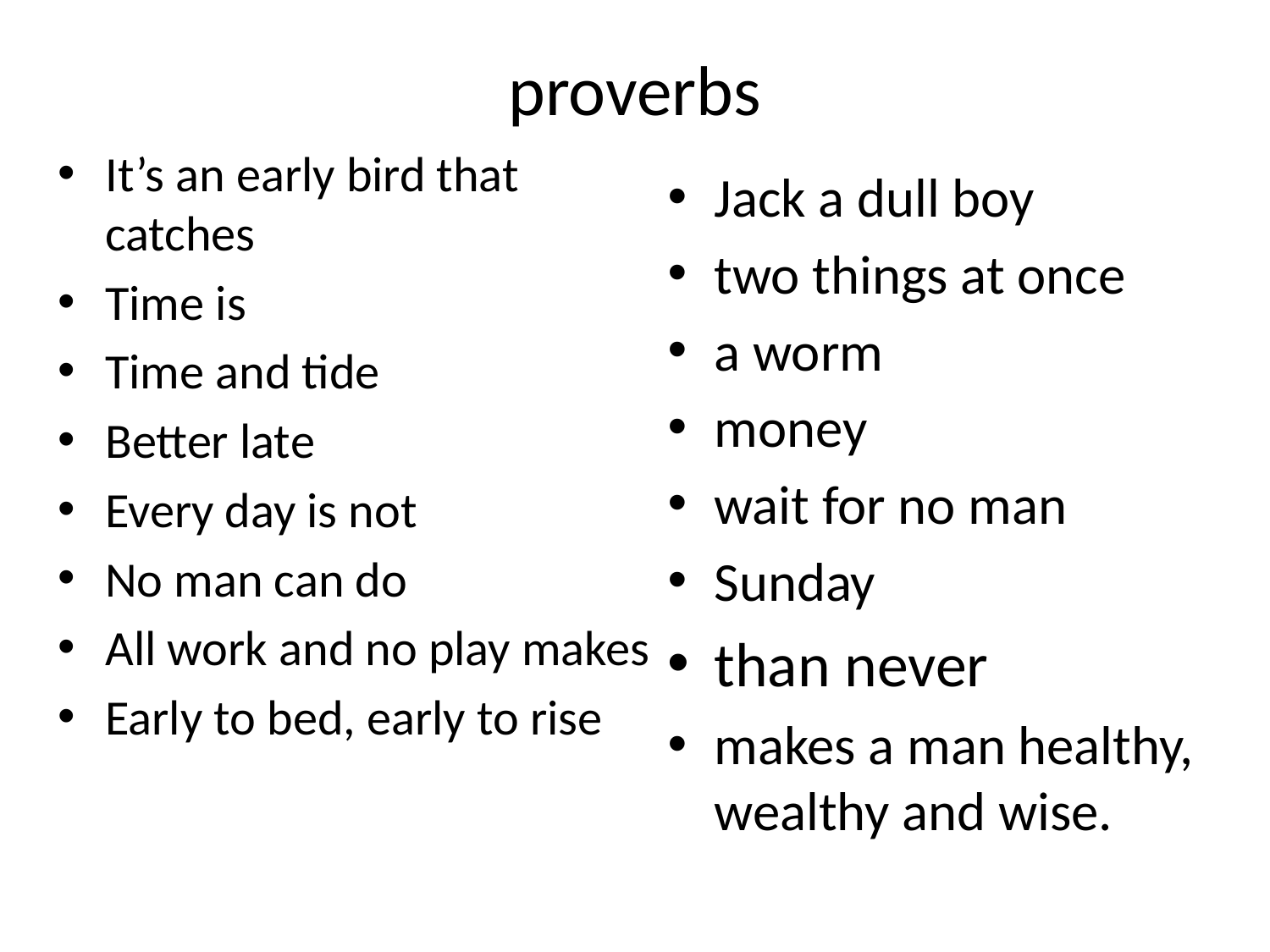

# proverbs
It’s an early bird that catches
Time is
Time and tide
Better late
Every day is not
No man can do
All work and no play makes
Early to bed, early to rise
Jack a dull boy
two things at once
a worm
money
wait for no man
Sunday
than never
makes a man healthy, wealthy and wise.